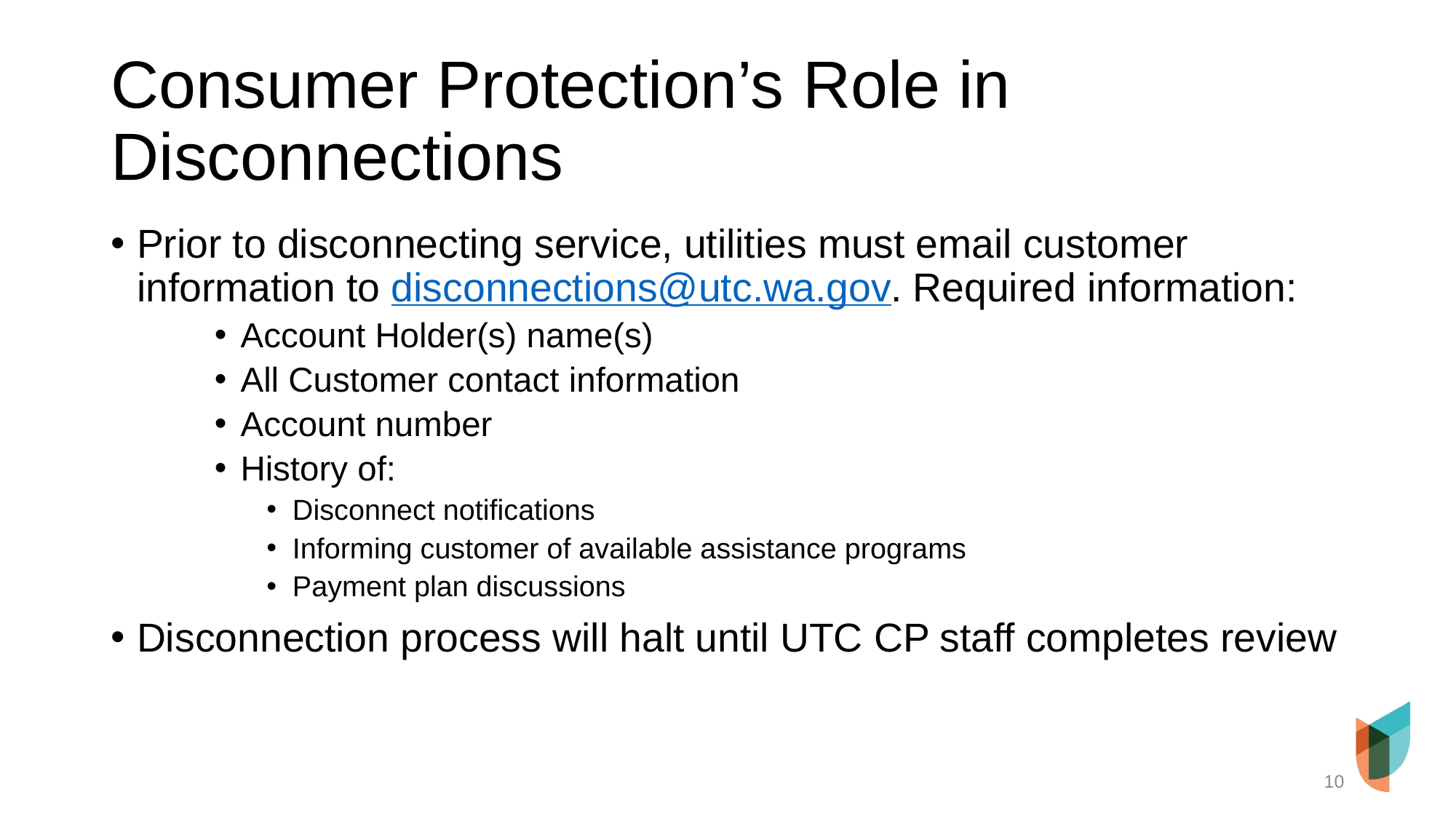

# Consumer Protection’s Role in Disconnections
Prior to disconnecting service, utilities must email customer information to disconnections@utc.wa.gov. Required information:
Account Holder(s) name(s)
All Customer contact information
Account number
History of:
Disconnect notifications
Informing customer of available assistance programs
Payment plan discussions
Disconnection process will halt until UTC CP staff completes review

10